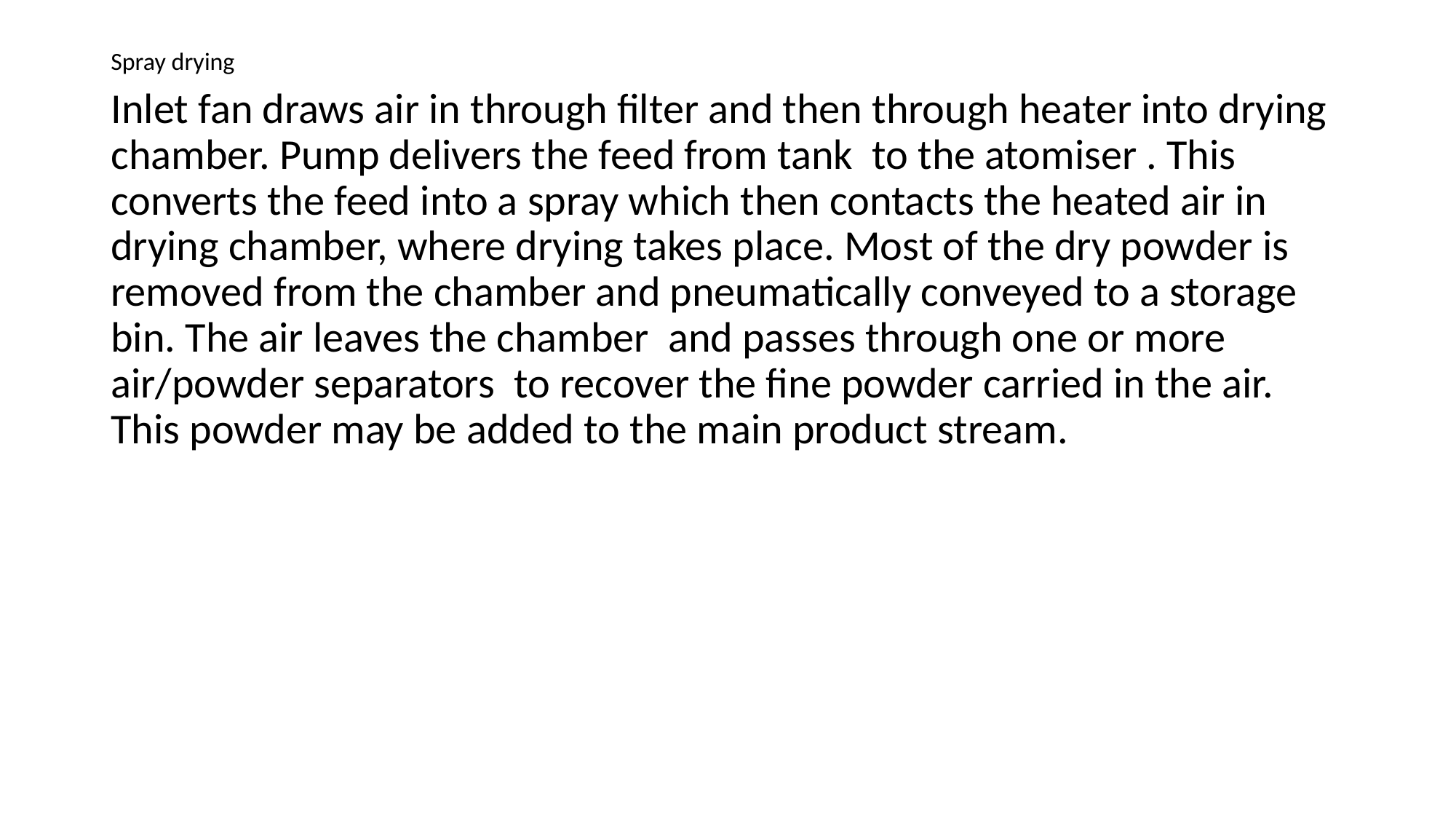

# Spray drying
Inlet fan draws air in through filter and then through heater into drying chamber. Pump delivers the feed from tank  to the atomiser . This converts the feed into a spray which then contacts the heated air in drying chamber, where drying takes place. Most of the dry powder is removed from the chamber and pneumatically conveyed to a storage bin. The air leaves the chamber  and passes through one or more air/powder separators  to recover the fine powder carried in the air. This powder may be added to the main product stream.